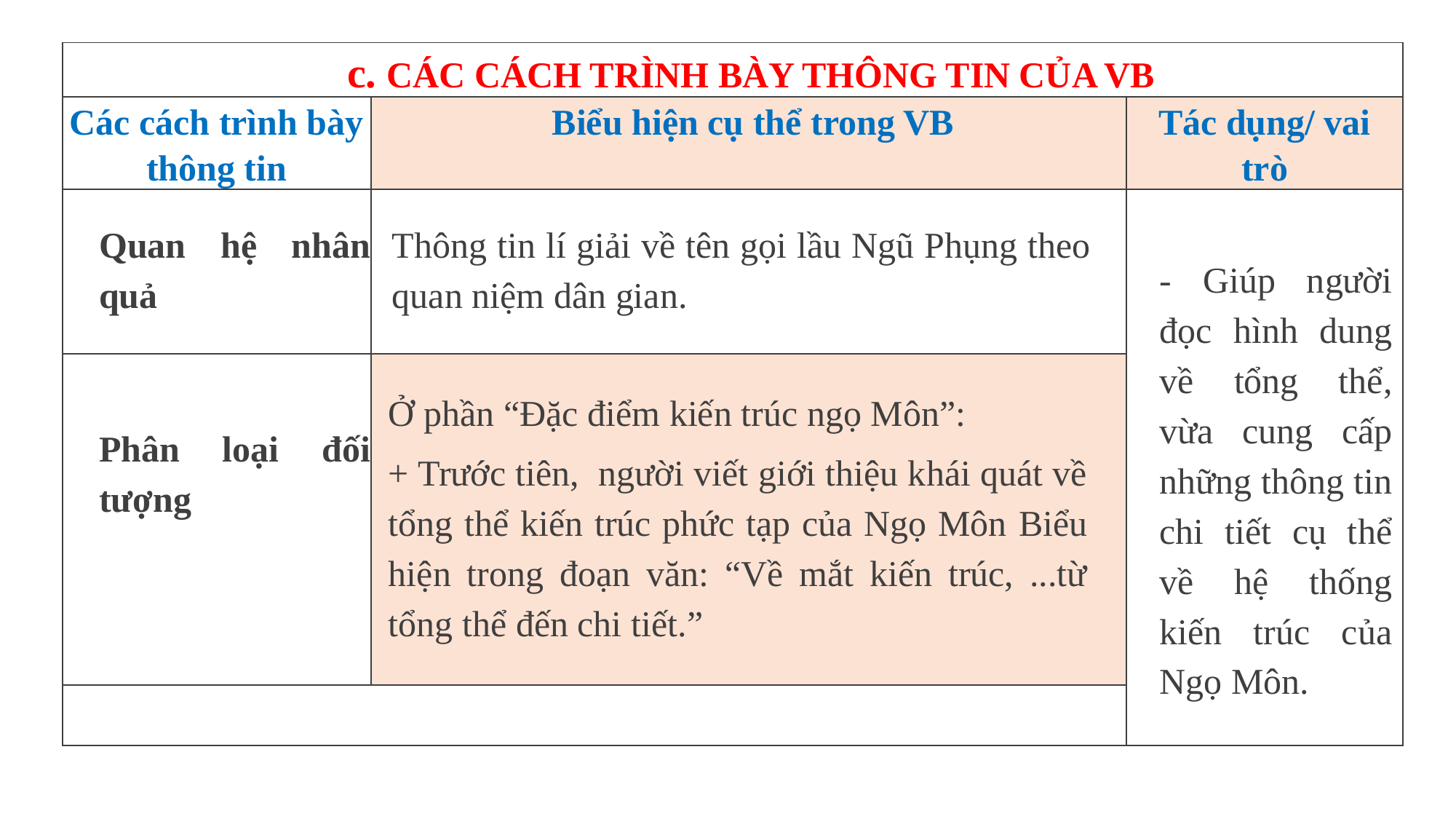

| c. CÁC CÁCH TRÌNH BÀY THÔNG TIN CỦA VB |  |  |
| --- | --- | --- |
| Các cách trình bày thông tin | Biểu hiện cụ thể trong VB | Tác dụng/ vai trò |
|  |  |  |
|  |  |  |
|  |  |  |
Thông tin lí giải về tên gọi lầu Ngũ Phụng theo quan niệm dân gian.
Quan hệ nhân quả
- Giúp người đọc hình dung về tổng thể, vừa cung cấp những thông tin chi tiết cụ thể về hệ thống kiến trúc của Ngọ Môn.
Ở phần “Đặc điểm kiến trúc ngọ Môn”:
+ Trước tiên,  người viết giới thiệu khái quát về tổng thể kiến trúc phức tạp của Ngọ Môn Biểu hiện trong đoạn văn: “Về mắt kiến trúc, ...từ tổng thể đến chi tiết.”
Phân loại đối tượng